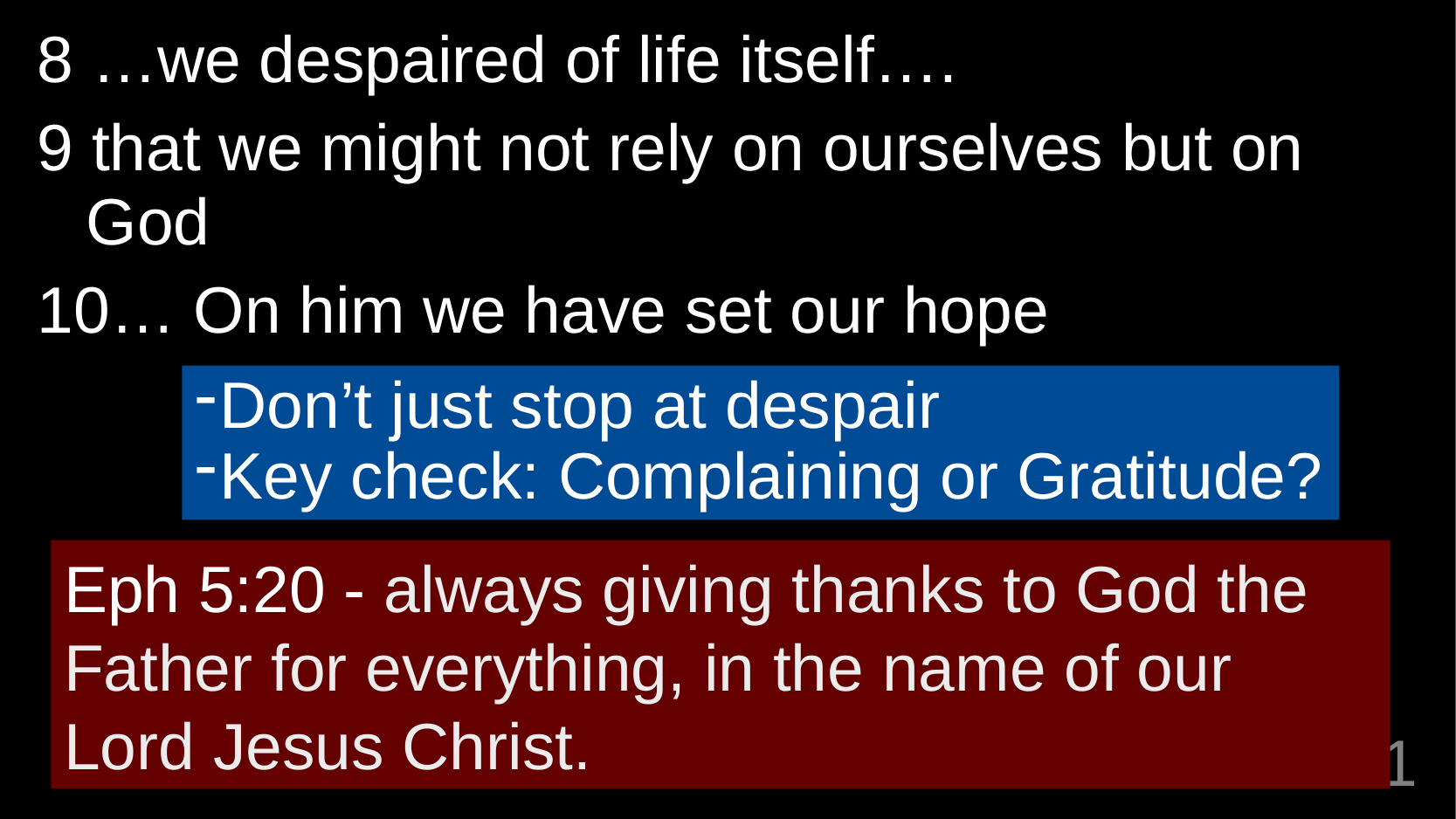

8 …we despaired of life itself….
9 that we might not rely on ourselves but on God
10… On him we have set our hope
Don’t just stop at despair
Key check: Complaining or Gratitude?
Eph 5:20 - always giving thanks to God the Father for everything, in the name of our Lord Jesus Christ.
# 2 Corinthians 1